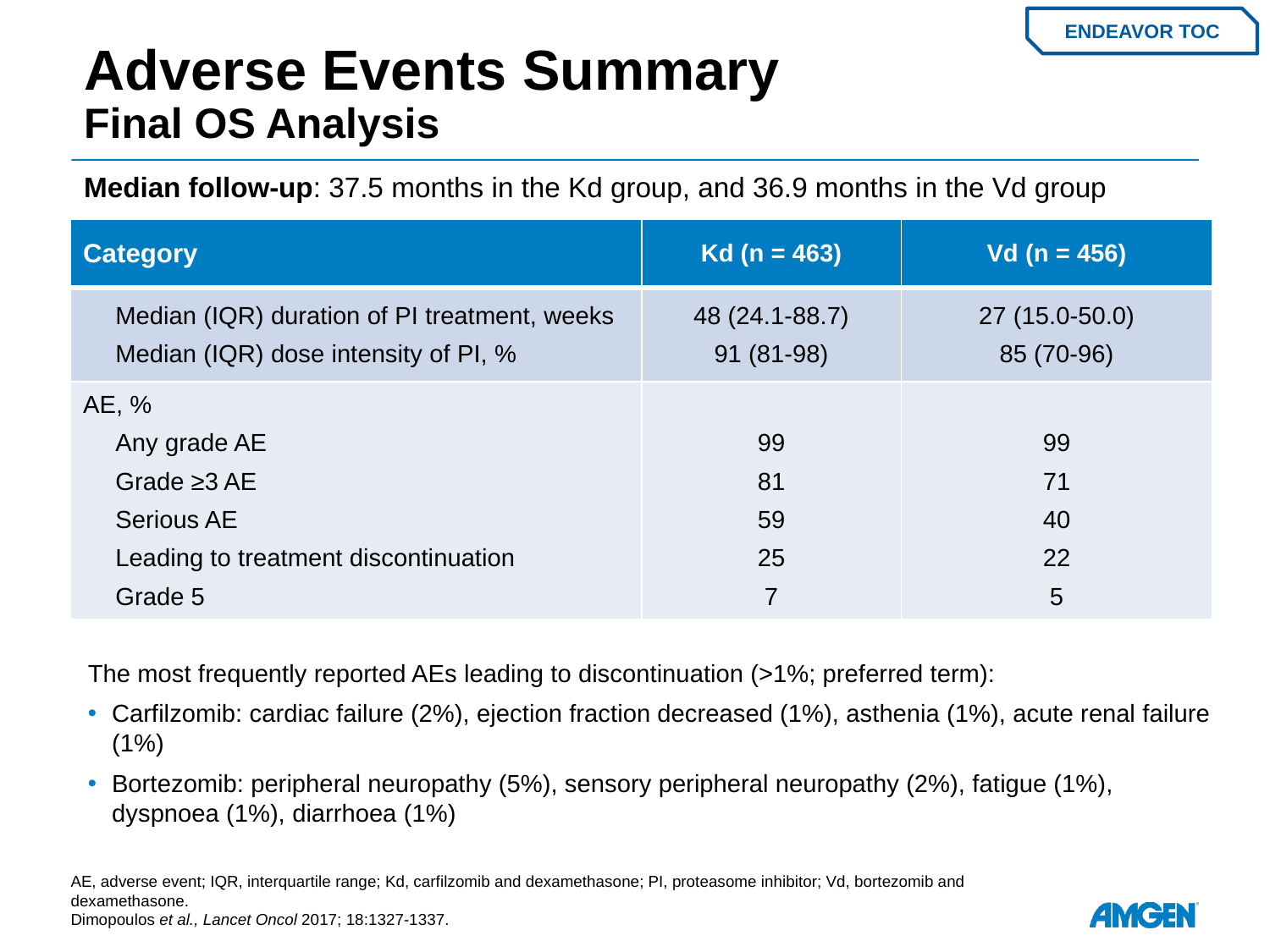

# Adverse Events Summary Final OS Analysis
ENDEAVOR TOC
Median follow-up: 37.5 months in the Kd group, and 36.9 months in the Vd group
| Category | Kd (n = 463) | Vd (n = 456) |
| --- | --- | --- |
| Median (IQR) duration of PI treatment, weeks Median (IQR) dose intensity of PI, % | 48 (24.1-88.7) 91 (81-98) | 27 (15.0-50.0) 85 (70-96) |
| AE, % Any grade AE Grade ≥3 AE Serious AE Leading to treatment discontinuation Grade 5 | 99 81 59 25 7 | 99 71 40 22 5 |
The most frequently reported AEs leading to discontinuation (>1%; preferred term):
Carfilzomib: cardiac failure (2%), ejection fraction decreased (1%), asthenia (1%), acute renal failure (1%)
Bortezomib: peripheral neuropathy (5%), sensory peripheral neuropathy (2%), fatigue (1%), dyspnoea (1%), diarrhoea (1%)
AE, adverse event; IQR, interquartile range; Kd, carfilzomib and dexamethasone; PI, proteasome inhibitor; Vd, bortezomib and dexamethasone.
Dimopoulos et al., Lancet Oncol 2017; 18:1327-1337.